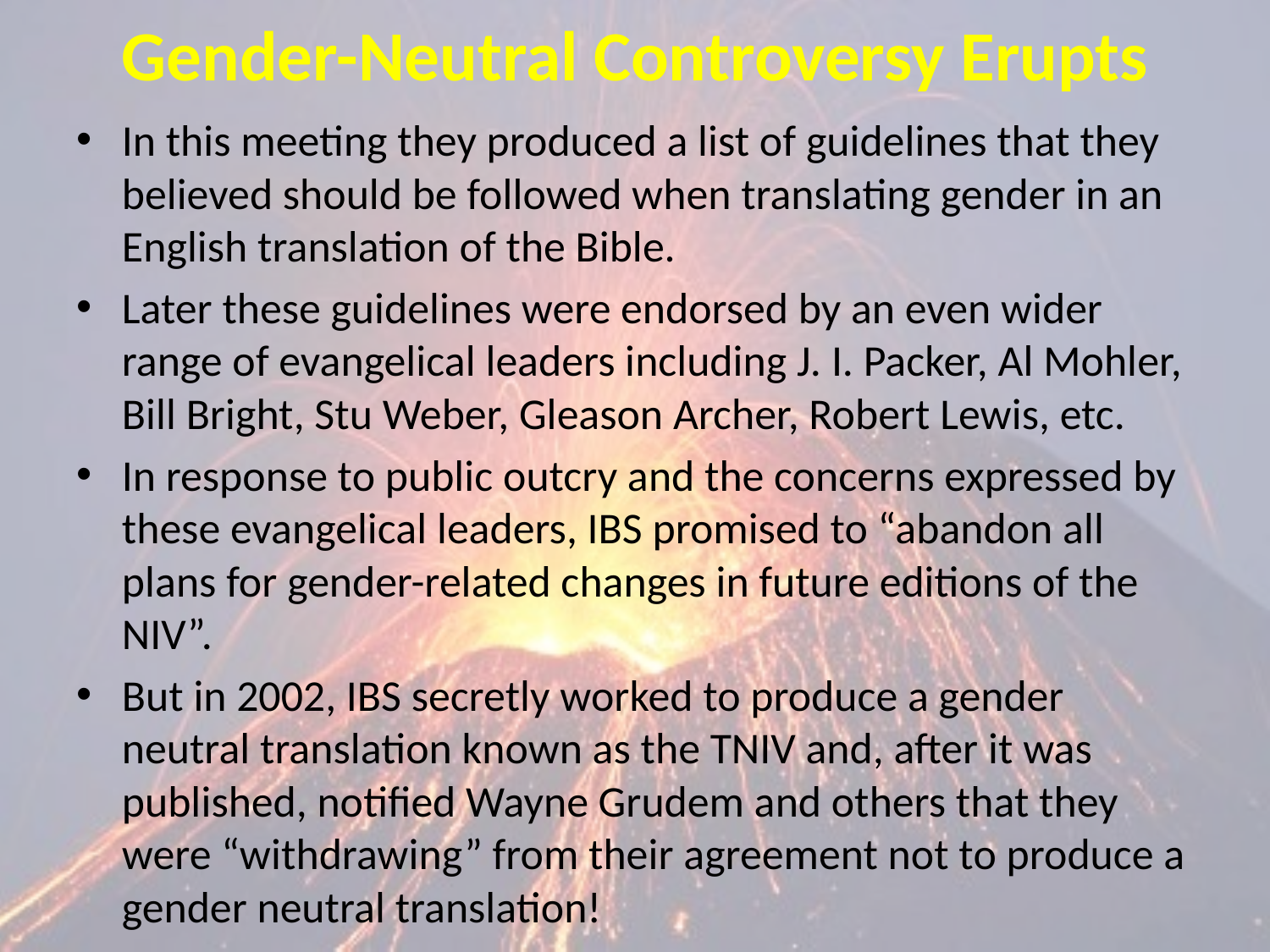

# Gender-Neutral Controversy Erupts
In this meeting they produced a list of guidelines that they believed should be followed when translating gender in an English translation of the Bible.
Later these guidelines were endorsed by an even wider range of evangelical leaders including J. I. Packer, Al Mohler, Bill Bright, Stu Weber, Gleason Archer, Robert Lewis, etc.
In response to public outcry and the concerns expressed by these evangelical leaders, IBS promised to “abandon all plans for gender-related changes in future editions of the NIV”.
But in 2002, IBS secretly worked to produce a gender neutral translation known as the TNIV and, after it was published, notified Wayne Grudem and others that they were “withdrawing” from their agreement not to produce a gender neutral translation!